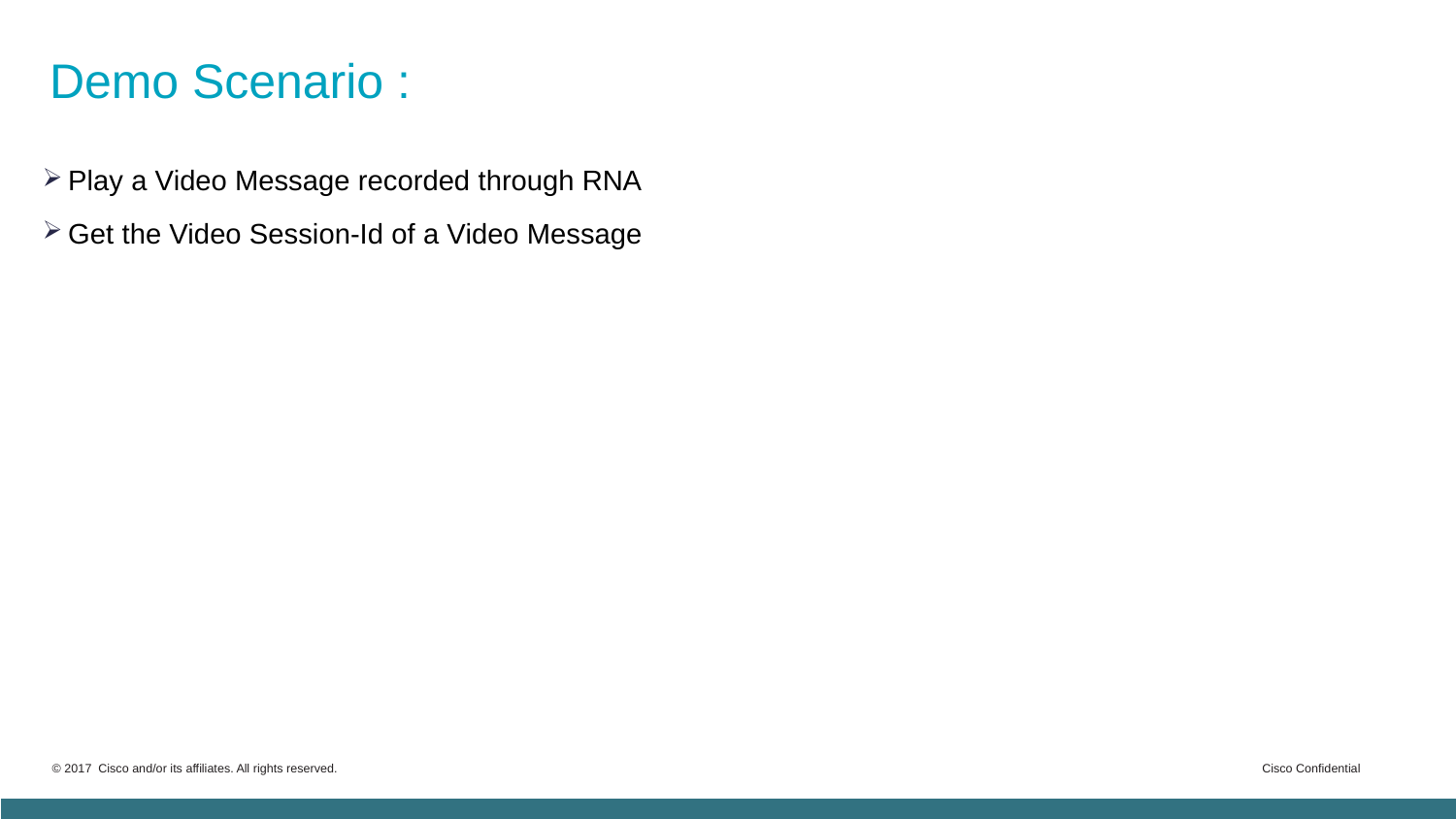

# Demo Scenario :
Play a Video Message recorded through RNA
Get the Video Session-Id of a Video Message